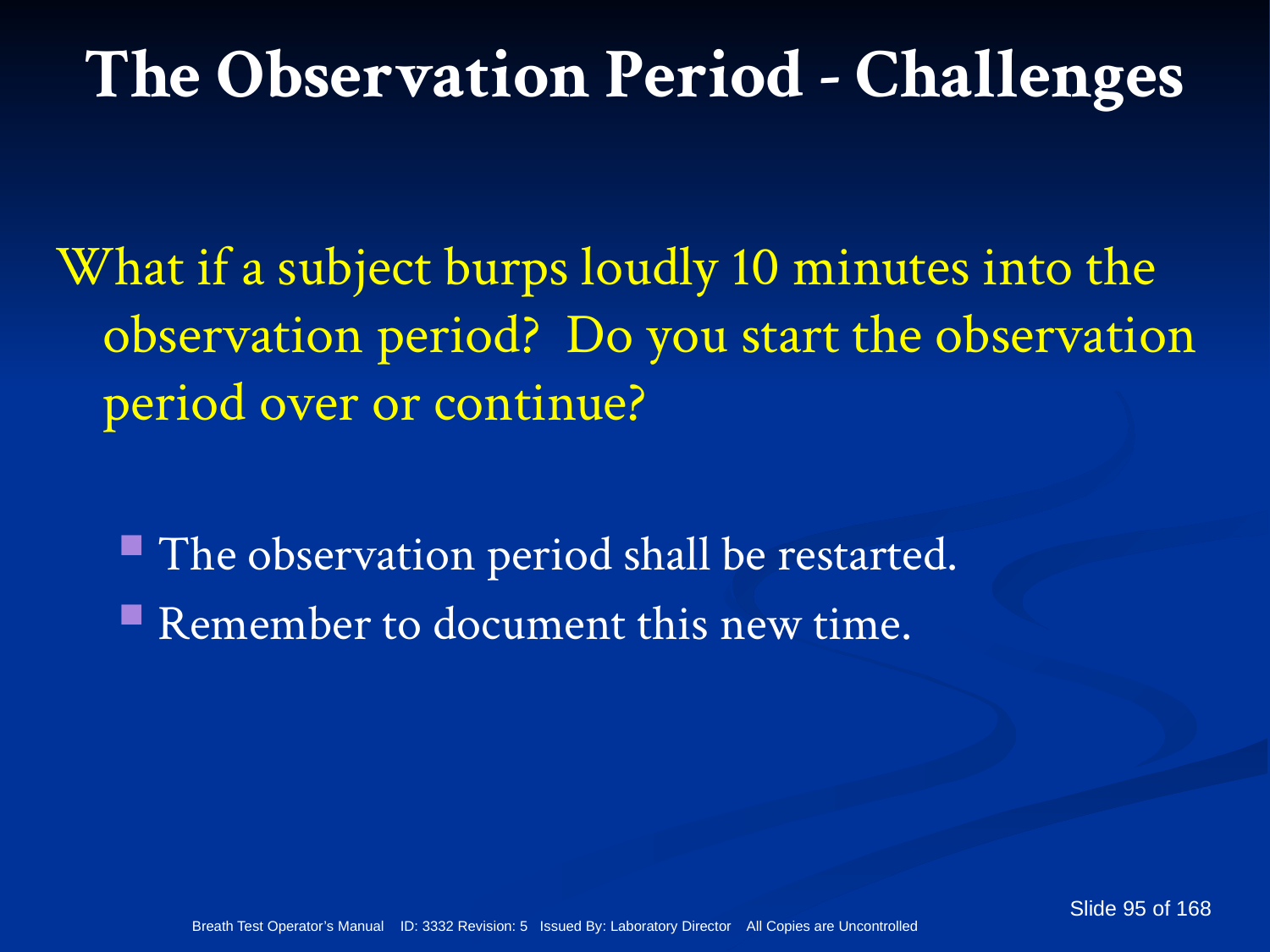

# The Observation Period - Challenges
What if a subject burps loudly 10 minutes into the observation period?  Do you start the observation period over or continue?

The observation period shall be restarted.
Remember to document this new time.
Breath Test Operator’s Manual    ID: 3332 Revision: 5   Issued By: Laboratory Director    All Copies are Uncontrolled